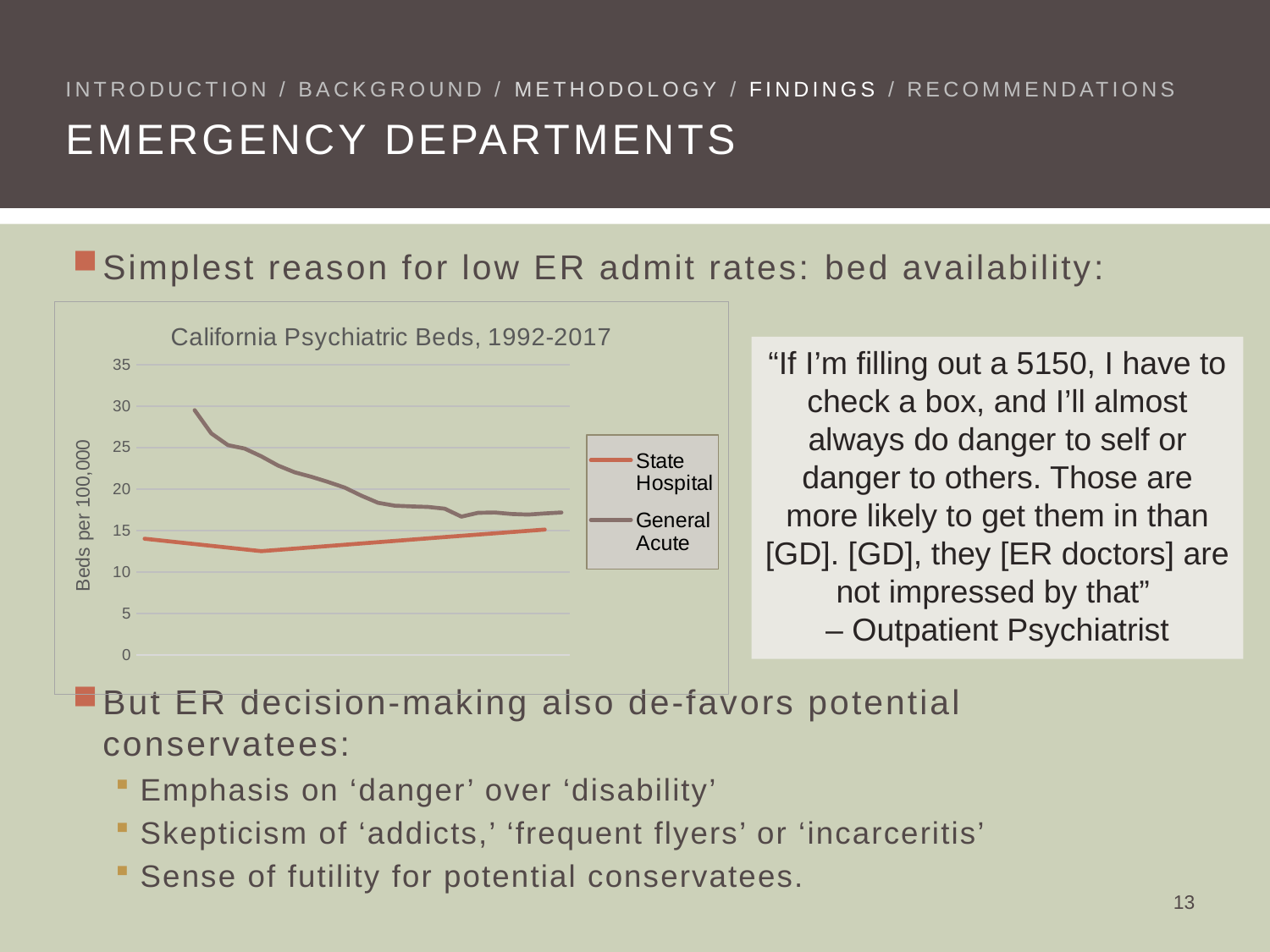

Introduction / background / methodology / findings / recommendations
Emergency departments
Simplest reason for low ER admit rates: bed availability:

But ER decision-making also de-favors potential conservatees:
Emphasis on ‘danger’ over ‘disability’
Skepticism of ‘addicts,’ ‘frequent flyers’ or ‘incarceritis’
Sense of futility for potential conservatees.

### Chart: California Psychiatric Beds, 1992-2017

| Category |  |  |
|---|---|---|
| 1992.0 | 14.0 | None |
| 1993.0 | None | None |
| 1994.0 | None | None |
| 1995.0 | None | 29.5 |
| 1996.0 | None | 26.7 |
| 1997.0 | None | 25.28 |
| 1998.0 | None | 24.87 |
| 1999.0 | 12.5 | 23.93 |
| 2000.0 | None | 22.83 |
| 2001.0 | None | 22.01 |
| 2002.0 | None | 21.47 |
| 2003.0 | None | 20.85 |
| 2004.0 | None | 20.17000000000001 |
| 2005.0 | None | 19.19 |
| 2006.0 | None | 18.32999999999999 |
| 2007.0 | None | 17.98 |
| 2008.0 | None | 17.9 |
| 2009.0 | None | 17.82999999999999 |
| 2010.0 | 14.2 | 17.62 |
| 2011.0 | None | 16.66 |
| 2012.0 | None | 17.12 |
| 2013.0 | None | 17.16 |
| 2014.0 | None | 16.98 |
| 2015.0 | None | 16.91 |
| 2016.0 | 15.1 | 17.05 |
| 2017.0 | None | 17.16 |
“If I’m filling out a 5150, I have to check a box, and I’ll almost always do danger to self or danger to others. Those are more likely to get them in than [GD]. [GD], they [ER doctors] are not impressed by that”
– Outpatient Psychiatrist
13